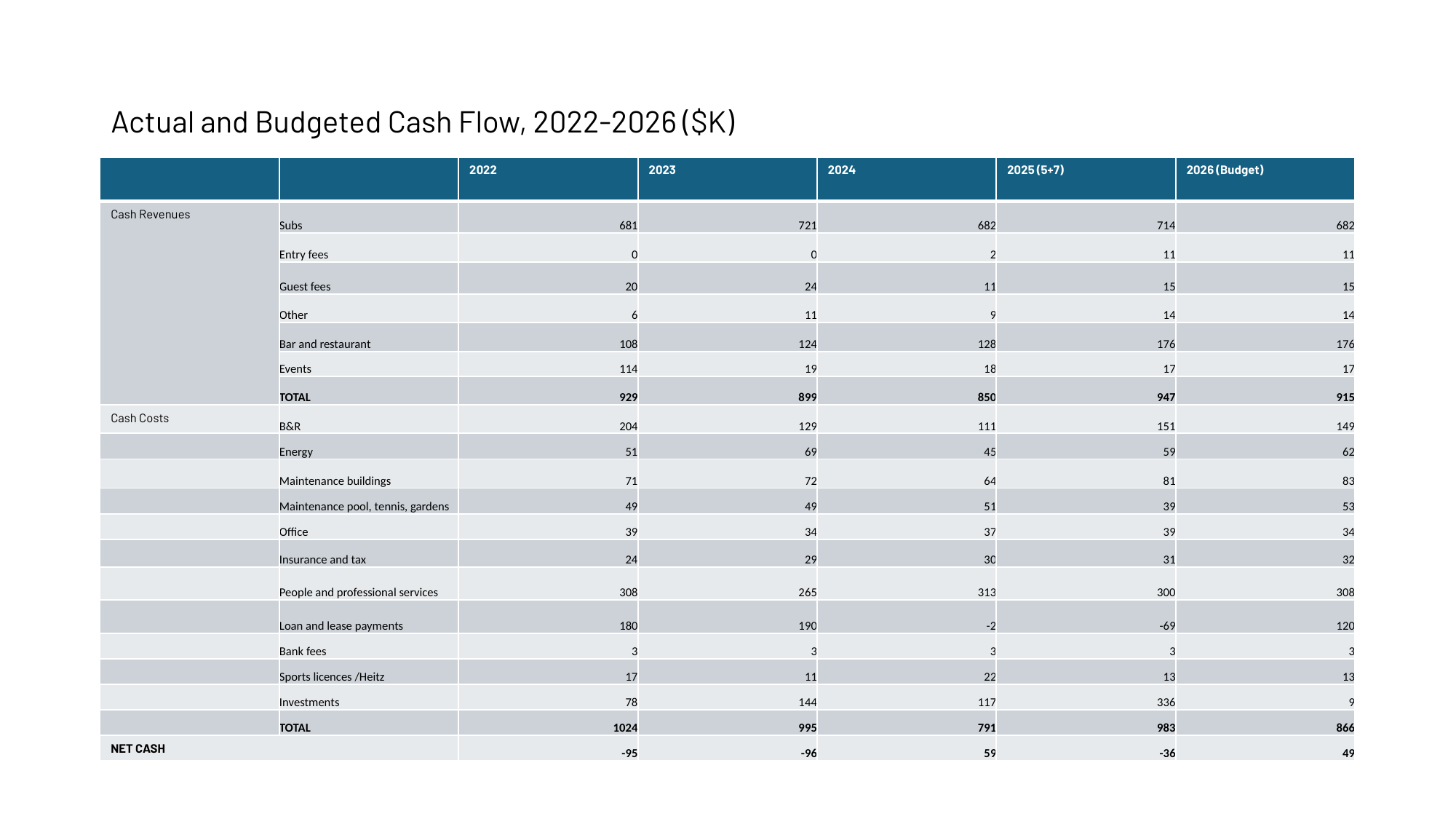

# Actual and Budgeted Cash Flow, 2022-2026 ($K)
|  |  | 2022 | 2023 | 2024 | 2025 (5+7) | 2026 (Budget) |
| --- | --- | --- | --- | --- | --- | --- |
| Cash Revenues | Subs | 681 | 721 | 682 | 714 | 682 |
|  | Entry fees | 0 | 0 | 2 | 11 | 11 |
|  | Guest fees | 20 | 24 | 11 | 15 | 15 |
|  | Other | 6 | 11 | 9 | 14 | 14 |
|  | Bar and restaurant | 108 | 124 | 128 | 176 | 176 |
|  | Events | 114 | 19 | 18 | 17 | 17 |
|  | TOTAL | 929 | 899 | 850 | 947 | 915 |
| Cash Costs | B&R | 204 | 129 | 111 | 151 | 149 |
|  | Energy | 51 | 69 | 45 | 59 | 62 |
|  | Maintenance buildings | 71 | 72 | 64 | 81 | 83 |
|  | Maintenance pool, tennis, gardens | 49 | 49 | 51 | 39 | 53 |
|  | Office | 39 | 34 | 37 | 39 | 34 |
|  | Insurance and tax | 24 | 29 | 30 | 31 | 32 |
|  | People and professional services | 308 | 265 | 313 | 300 | 308 |
|  | Loan and lease payments | 180 | 190 | -2 | -69 | 120 |
|  | Bank fees | 3 | 3 | 3 | 3 | 3 |
|  | Sports licences /Heitz | 17 | 11 | 22 | 13 | 13 |
|  | Investments | 78 | 144 | 117 | 336 | 9 |
|  | TOTAL | 1024 | 995 | 791 | 983 | 866 |
| NET CASH |  | -95 | -96 | 59 | -36 | 49 |